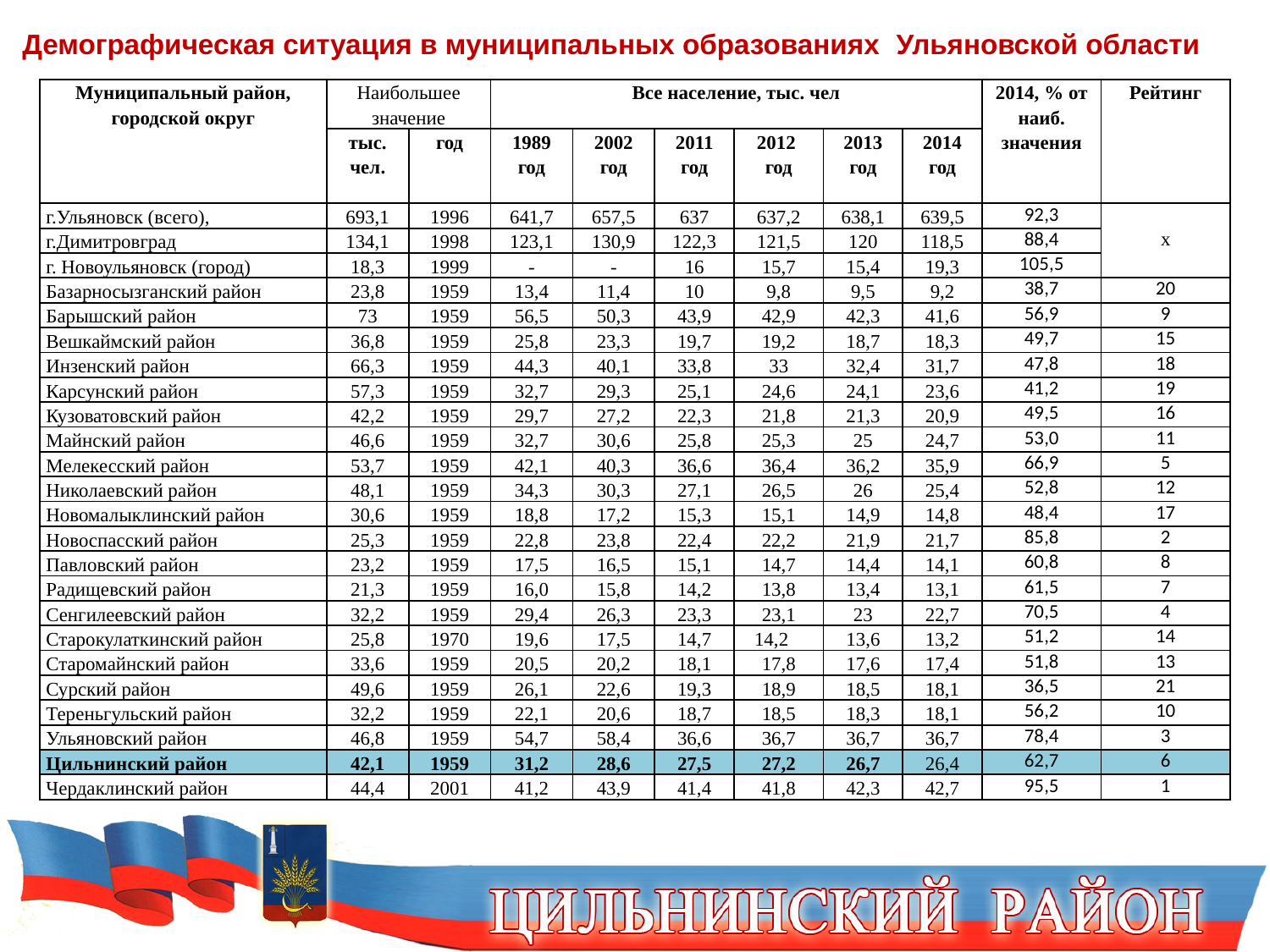

Демографическая ситуация в муниципальных образованиях  Ульяновской области
| Муниципальный район, городской округ | Наибольшее значение |  | Все население, тыс. чел |  |  |  |  |  | 2014, % от наиб. значения | Рейтинг |
| --- | --- | --- | --- | --- | --- | --- | --- | --- | --- | --- |
|  | тыс. чел. | год | 1989 год | 2002 год | 2011 год | 2012 год | 2013 год | 2014 год |  |  |
| г.Ульяновск (всего), | 693,1 | 1996 | 641,7 | 657,5 | 637 | 637,2 | 638,1 | 639,5 | 92,3 | х |
| г.Димитровград | 134,1 | 1998 | 123,1 | 130,9 | 122,3 | 121,5 | 120 | 118,5 | 88,4 |  |
| г. Новоульяновск (город) | 18,3 | 1999 | - | - | 16 | 15,7 | 15,4 | 19,3 | 105,5 |  |
| Базарносызганский район | 23,8 | 1959 | 13,4 | 11,4 | 10 | 9,8 | 9,5 | 9,2 | 38,7 | 20 |
| Барышский район | 73 | 1959 | 56,5 | 50,3 | 43,9 | 42,9 | 42,3 | 41,6 | 56,9 | 9 |
| Вешкаймский район | 36,8 | 1959 | 25,8 | 23,3 | 19,7 | 19,2 | 18,7 | 18,3 | 49,7 | 15 |
| Инзенский район | 66,3 | 1959 | 44,3 | 40,1 | 33,8 | 33 | 32,4 | 31,7 | 47,8 | 18 |
| Карсунский район | 57,3 | 1959 | 32,7 | 29,3 | 25,1 | 24,6 | 24,1 | 23,6 | 41,2 | 19 |
| Кузоватовский район | 42,2 | 1959 | 29,7 | 27,2 | 22,3 | 21,8 | 21,3 | 20,9 | 49,5 | 16 |
| Майнский район | 46,6 | 1959 | 32,7 | 30,6 | 25,8 | 25,3 | 25 | 24,7 | 53,0 | 11 |
| Мелекесский район | 53,7 | 1959 | 42,1 | 40,3 | 36,6 | 36,4 | 36,2 | 35,9 | 66,9 | 5 |
| Николаевский район | 48,1 | 1959 | 34,3 | 30,3 | 27,1 | 26,5 | 26 | 25,4 | 52,8 | 12 |
| Новомалыклинский район | 30,6 | 1959 | 18,8 | 17,2 | 15,3 | 15,1 | 14,9 | 14,8 | 48,4 | 17 |
| Новоспасский район | 25,3 | 1959 | 22,8 | 23,8 | 22,4 | 22,2 | 21,9 | 21,7 | 85,8 | 2 |
| Павловский район | 23,2 | 1959 | 17,5 | 16,5 | 15,1 | 14,7 | 14,4 | 14,1 | 60,8 | 8 |
| Радищевский район | 21,3 | 1959 | 16,0 | 15,8 | 14,2 | 13,8 | 13,4 | 13,1 | 61,5 | 7 |
| Сенгилеевский район | 32,2 | 1959 | 29,4 | 26,3 | 23,3 | 23,1 | 23 | 22,7 | 70,5 | 4 |
| Старокулаткинский район | 25,8 | 1970 | 19,6 | 17,5 | 14,7 | 114,2,22 | 13,6 | 13,2 | 51,2 | 14 |
| Старомайнский район | 33,6 | 1959 | 20,5 | 20,2 | 18,1 | 17,8 | 17,6 | 17,4 | 51,8 | 13 |
| Сурский район | 49,6 | 1959 | 26,1 | 22,6 | 19,3 | 18,9 | 18,5 | 18,1 | 36,5 | 21 |
| Тереньгульский район | 32,2 | 1959 | 22,1 | 20,6 | 18,7 | 18,5 | 18,3 | 18,1 | 56,2 | 10 |
| Ульяновский район | 46,8 | 1959 | 54,7 | 58,4 | 36,6 | 36,7 | 36,7 | 36,7 | 78,4 | 3 |
| Цильнинский район | 42,1 | 1959 | 31,2 | 28,6 | 27,5 | 27,2 | 26,7 | 26,4 | 62,7 | 6 |
| Чердаклинский район | 44,4 | 2001 | 41,2 | 43,9 | 41,4 | 41,8 | 42,3 | 42,7 | 95,5 | 1 |